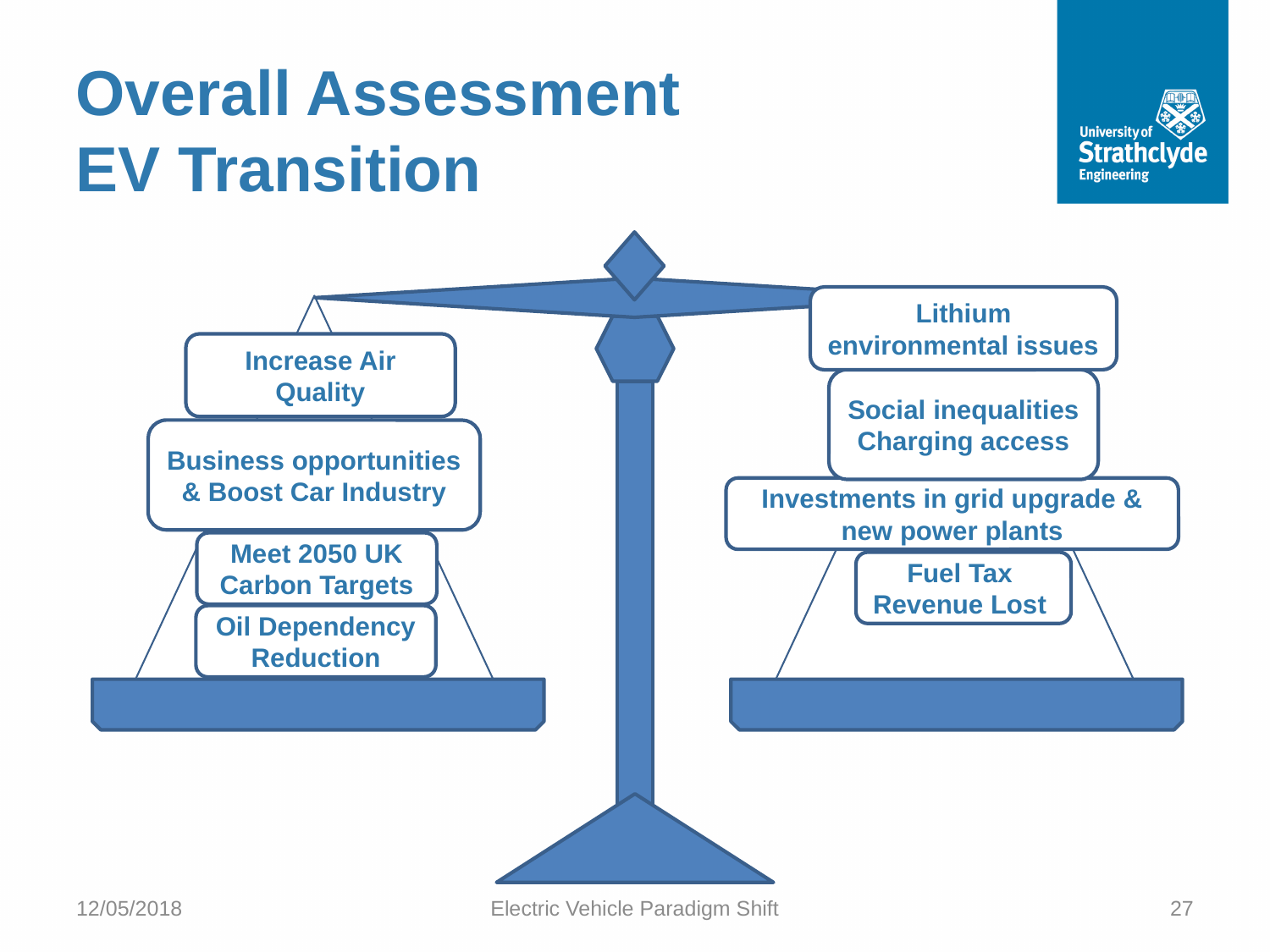

Overall Assessment
EV Transition

Lithium environmental issues
Social inequalities Charging access

Investments in grid upgrade & new power plants

Fuel Tax
Revenue Lost

Increase Air Quality
Business opportunities & Boost Car Industry
Meet 2050 UK
Carbon Targets

Oil Dependency Reduction

12/05/2018
Electric Vehicle Paradigm Shift
27